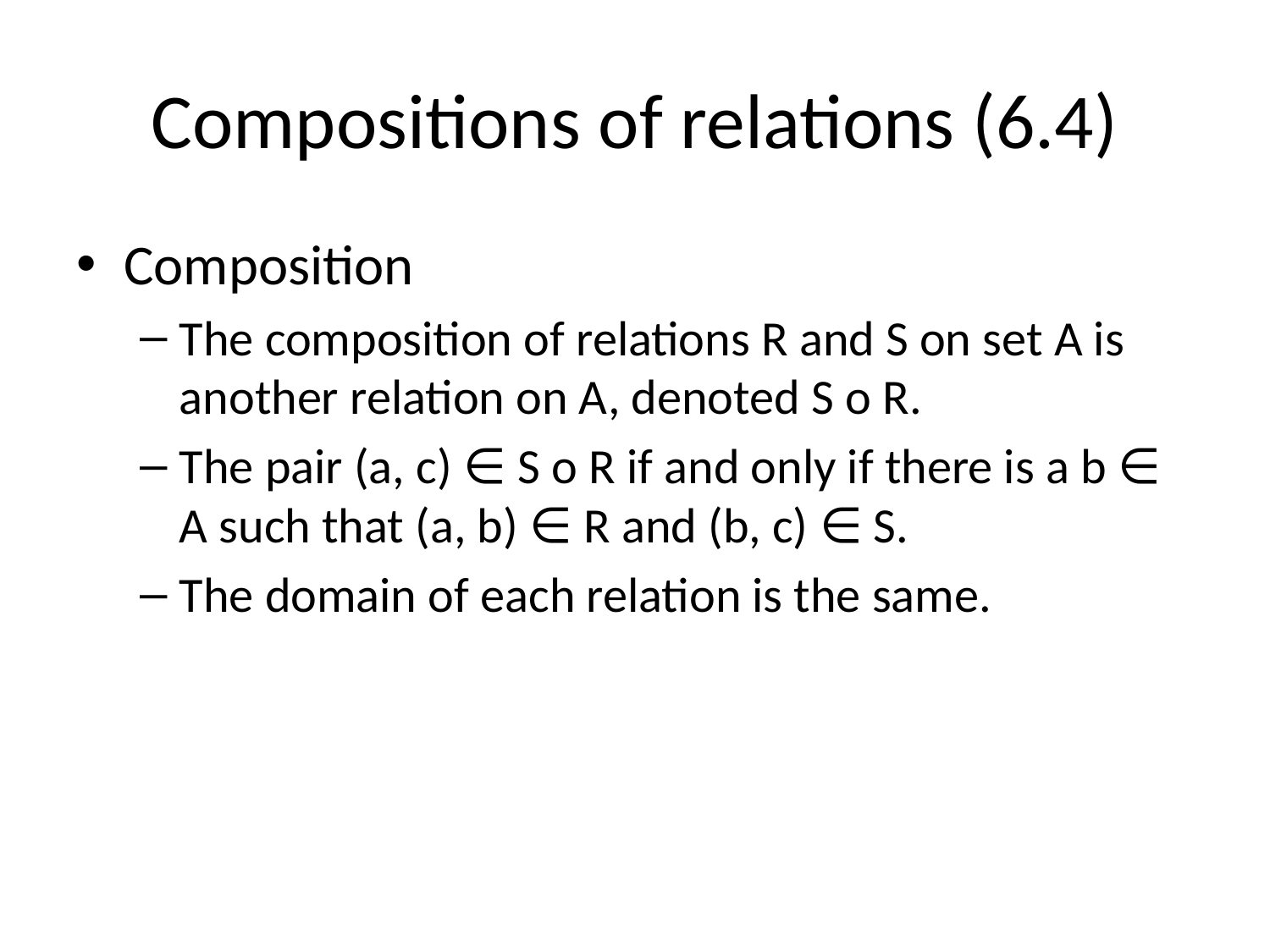

# Compositions of relations (6.4)
Composition
The composition of relations R and S on set A is another relation on A, denoted S ο R.
The pair (a, c) ∈ S ο R if and only if there is a b ∈ A such that (a, b) ∈ R and (b, c) ∈ S.
The domain of each relation is the same.